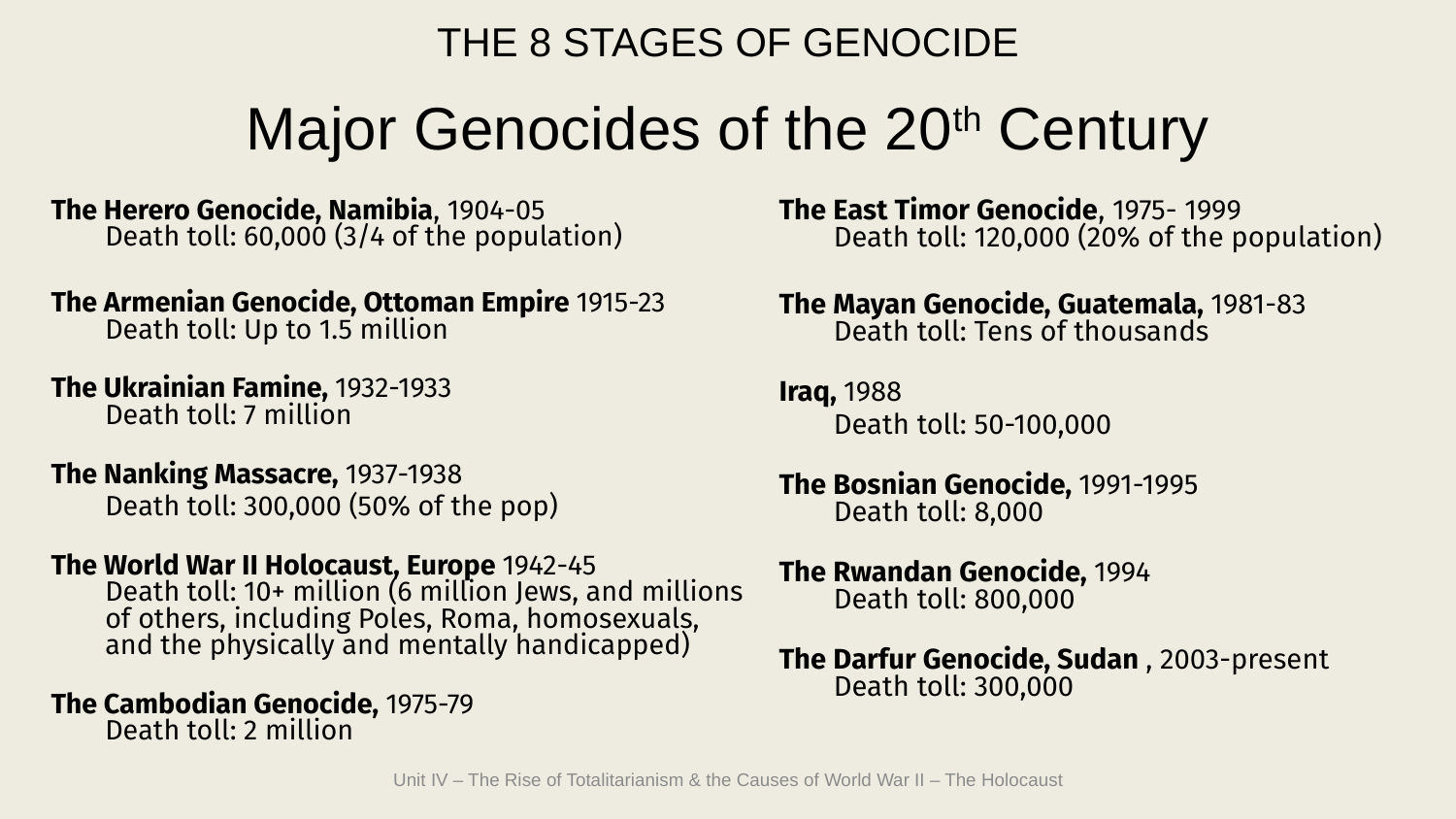

THE 8 STAGES OF GENOCIDE
# Major Genocides of the 20th Century
The Herero Genocide, Namibia, 1904-05
Death toll: 60,000 (3/4 of the population)
The Armenian Genocide, Ottoman Empire 1915-23
Death toll: Up to 1.5 million
The Ukrainian Famine, 1932-1933
Death toll: 7 million
The Nanking Massacre, 1937-1938
	Death toll: 300,000 (50% of the pop)
The World War II Holocaust, Europe 1942-45
Death toll: 10+ million (6 million Jews, and millions of others, including Poles, Roma, homosexuals, and the physically and mentally handicapped)
The Cambodian Genocide, 1975-79
Death toll: 2 million
The East Timor Genocide, 1975- 1999
Death toll: 120,000 (20% of the population)
The Mayan Genocide, Guatemala, 1981-83
Death toll: Tens of thousands
Iraq, 1988
	Death toll: 50-100,000
The Bosnian Genocide, 1991-1995
Death toll: 8,000
The Rwandan Genocide, 1994
Death toll: 800,000
The Darfur Genocide, Sudan , 2003-present
Death toll: 300,000

Unit IV – The Rise of Totalitarianism & the Causes of World War II – The Holocaust